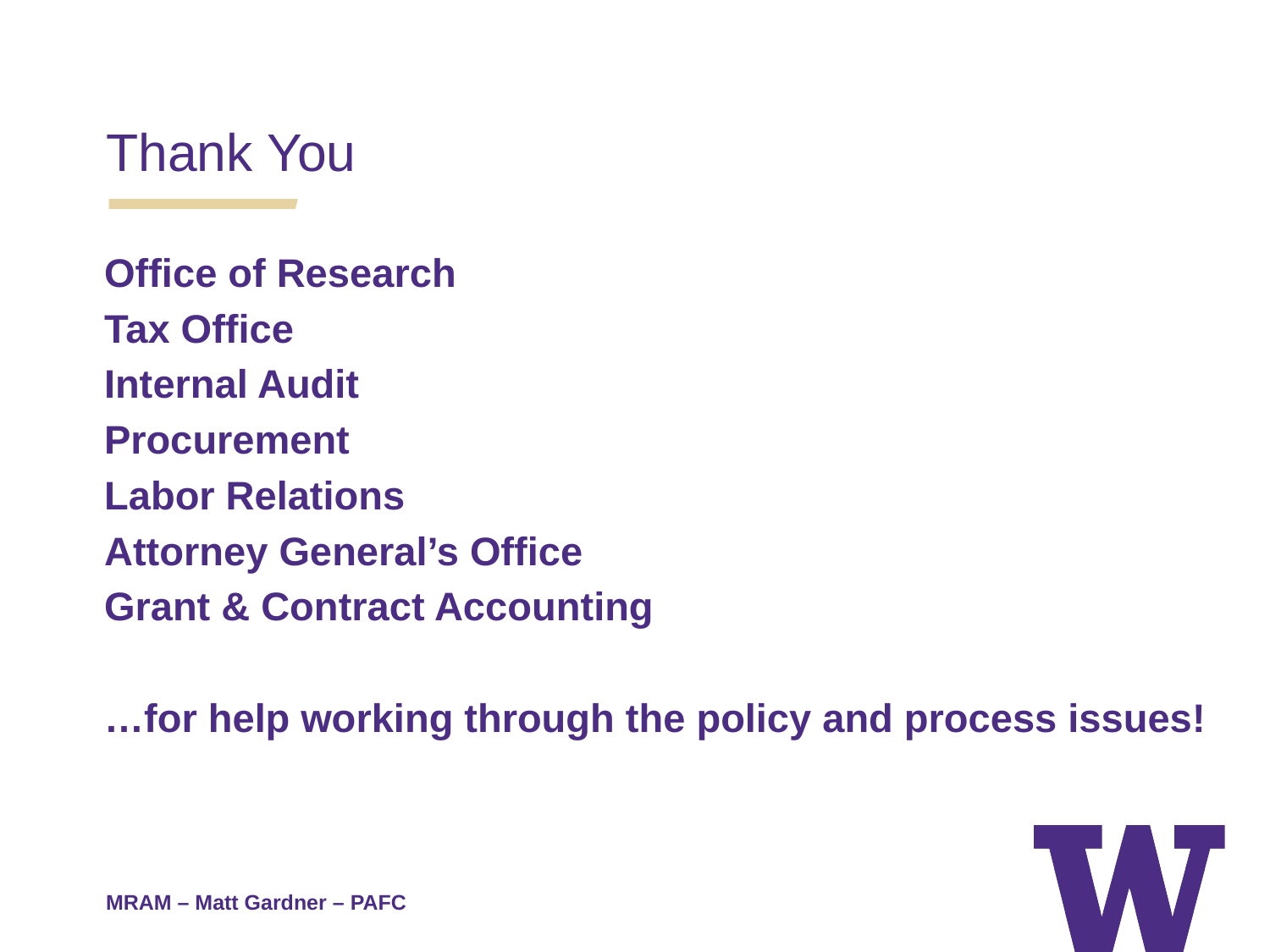

Thank You
Office of Research
Tax Office
Internal Audit
Procurement
Labor Relations
Attorney General’s Office
Grant & Contract Accounting

…for help working through the policy and process issues!
MRAM – Matt Gardner – PAFC